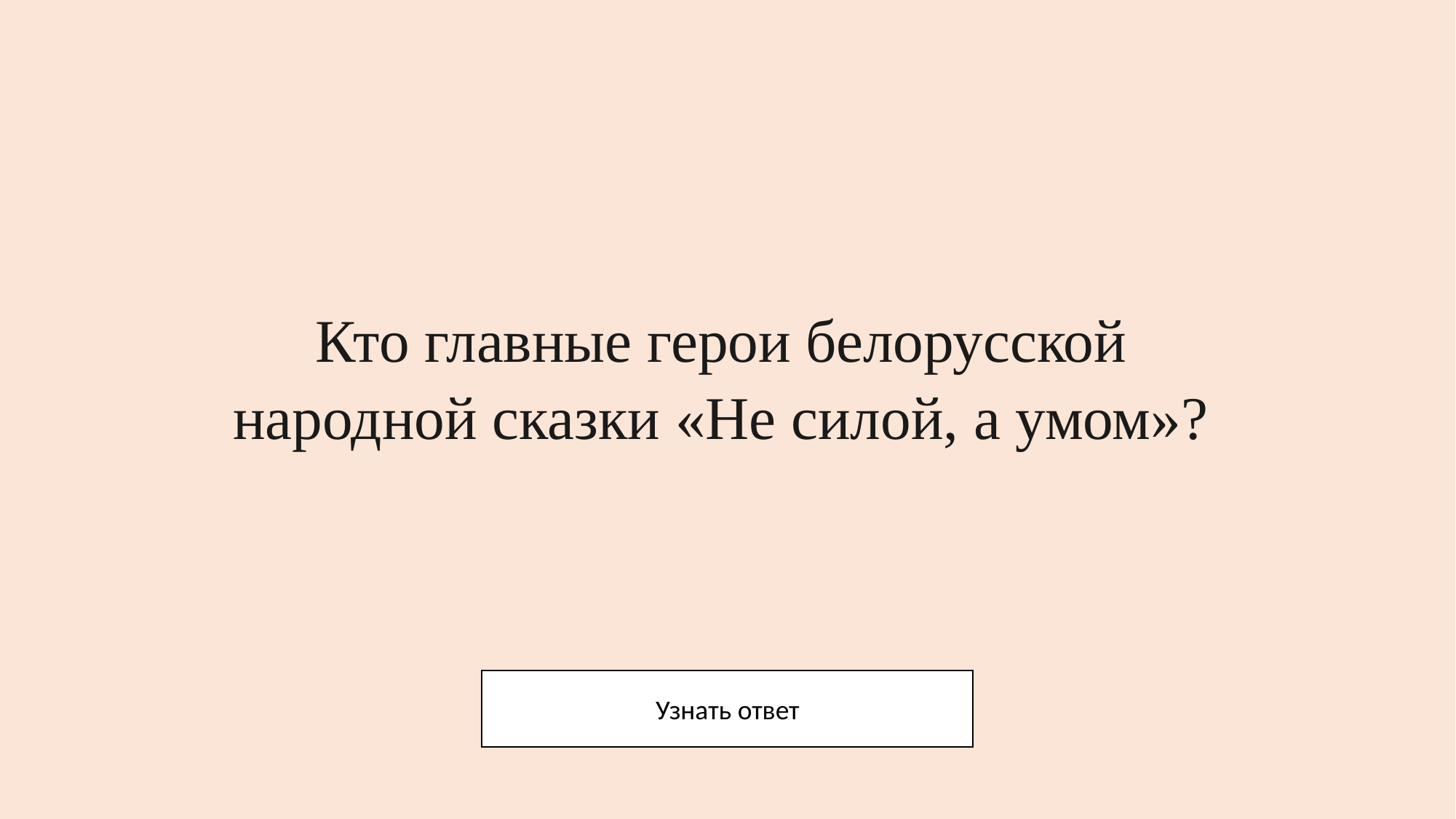

# Кто главные герои белорусской народной сказки «Не силой, а умом»?